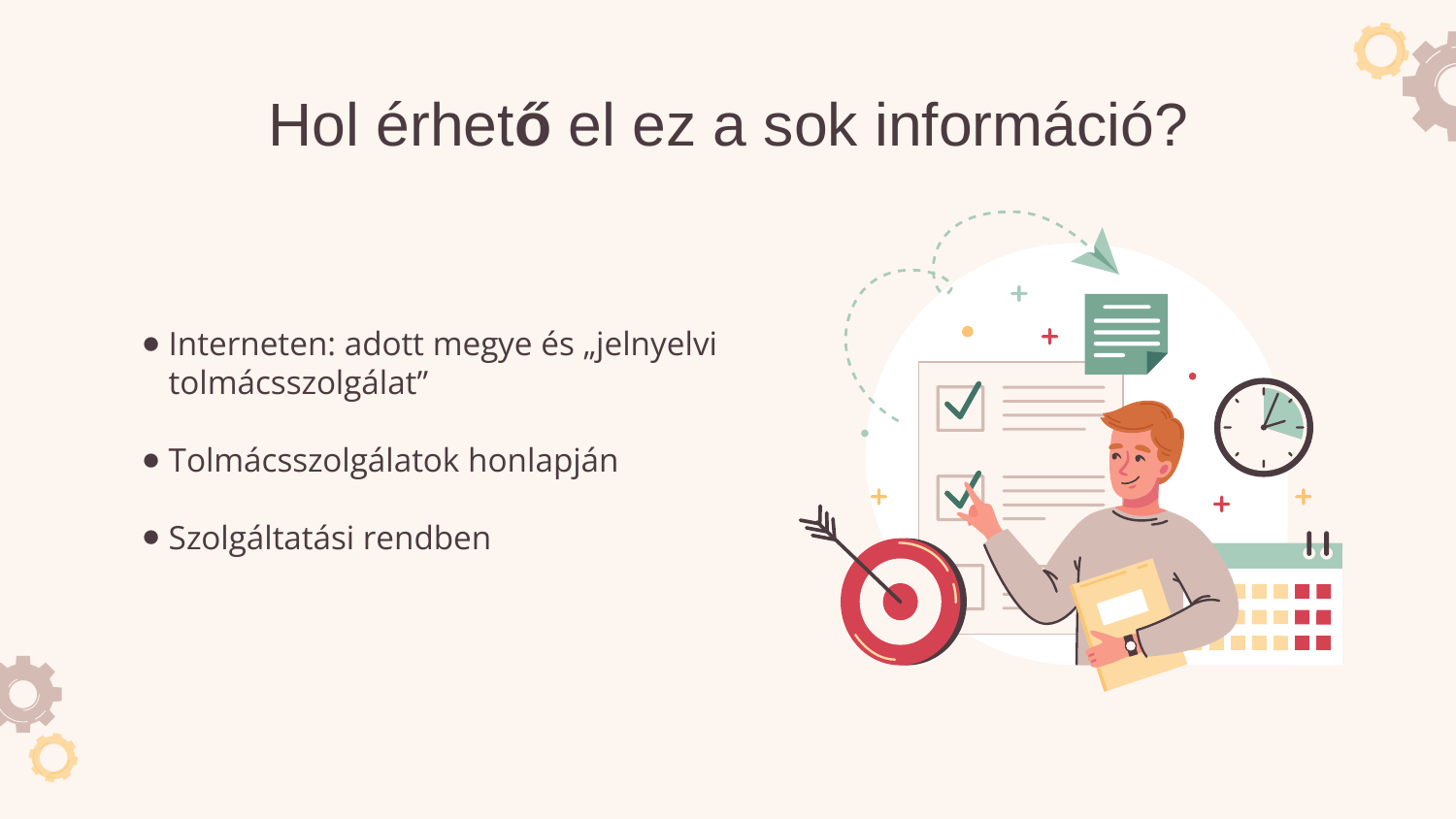

# Hol érhető el ez a sok információ?

Interneten: adott megye és „jelnyelvi tolmácsszolgálat”

Tolmácsszolgálatok honlapján

Szolgáltatási rendben